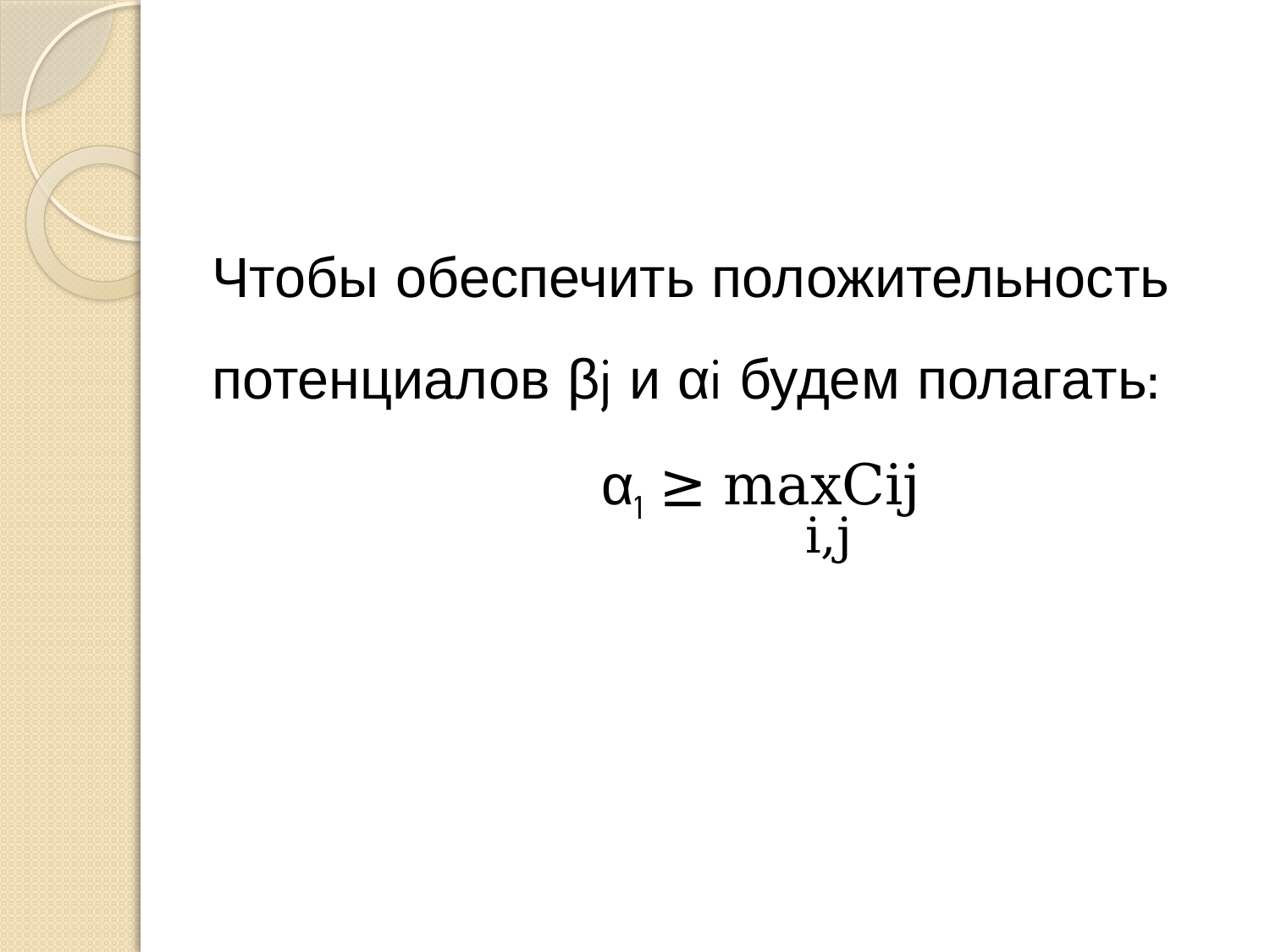

Чтобы обеспечить положительность потенциалов βj и αi будем полагать:
                       α1 ≥ maxCij
                                 i,j